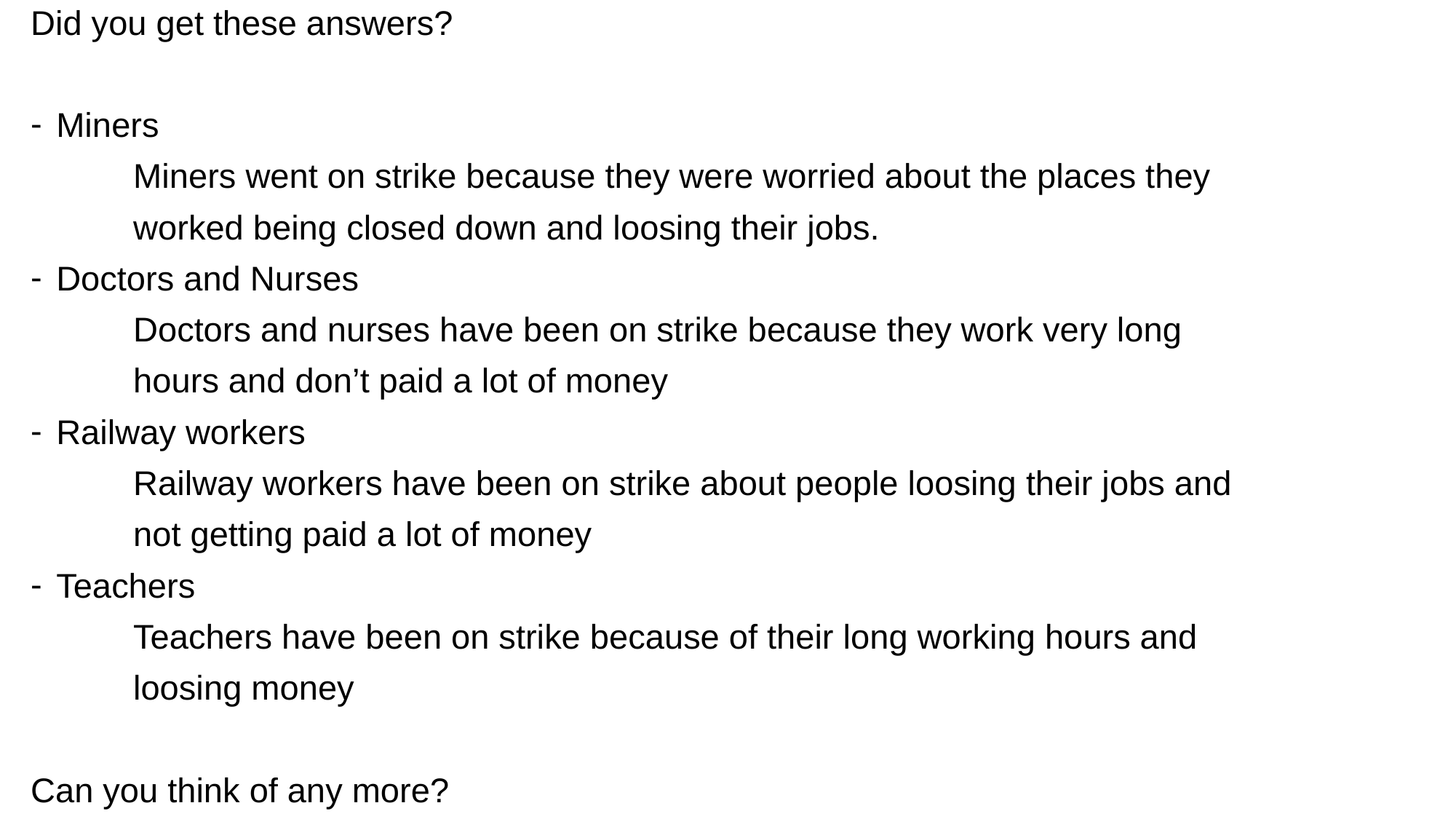

Did you get these answers?

Miners
	Miners went on strike because they were worried about the places they
	worked being closed down and loosing their jobs.
Doctors and Nurses
	Doctors and nurses have been on strike because they work very long
	hours and don’t paid a lot of money
Railway workers
	Railway workers have been on strike about people loosing their jobs and
	not getting paid a lot of money
Teachers
	Teachers have been on strike because of their long working hours and
	loosing money

Can you think of any more?